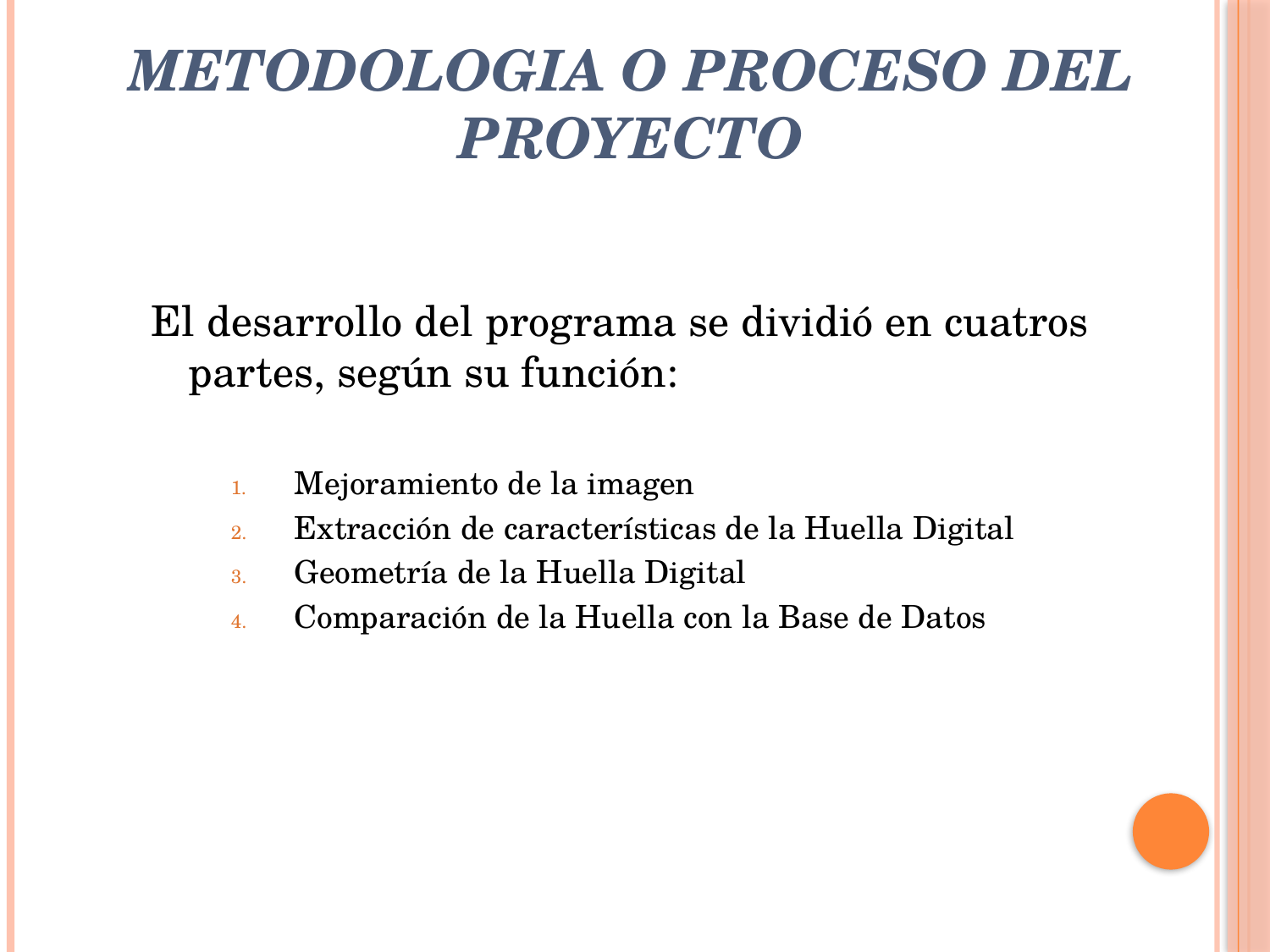

METODOLOGIA O PROCESO DEL PROYECTO

    El desarrollo del programa se dividió en cuatros partes, según su función:

Mejoramiento de la imagen
Extracción de características de la Huella Digital
Geometría de la Huella Digital
Comparación de la Huella con la Base de Datos